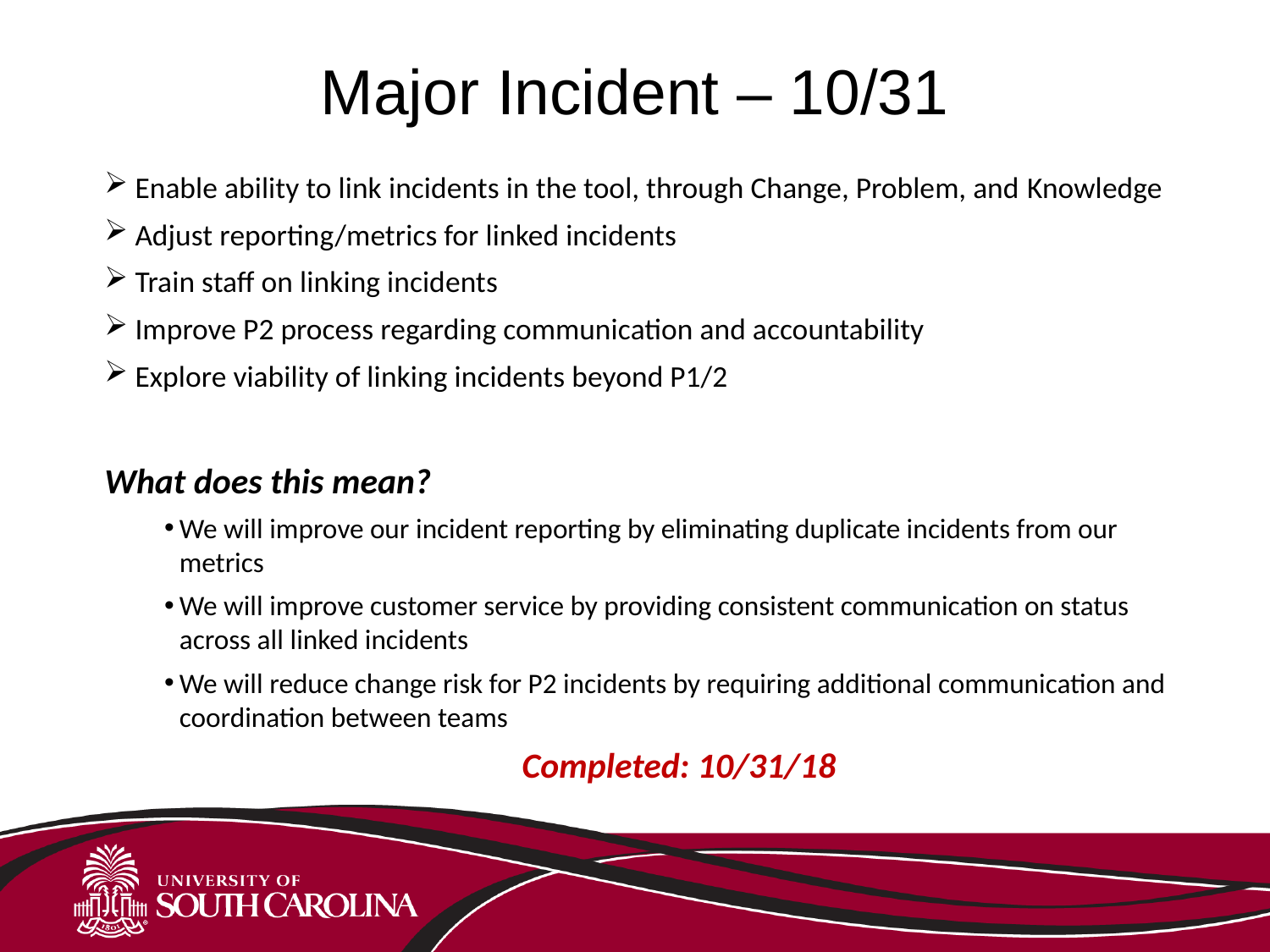

# Major Incident – 10/31
 Enable ability to link incidents in the tool, through Change, Problem, and Knowledge
 Adjust reporting/metrics for linked incidents
 Train staff on linking incidents
 Improve P2 process regarding communication and accountability
 Explore viability of linking incidents beyond P1/2

What does this mean?
We will improve our incident reporting by eliminating duplicate incidents from our metrics
We will improve customer service by providing consistent communication on status across all linked incidents
We will reduce change risk for P2 incidents by requiring additional communication and coordination between teams
Completed: 10/31/18